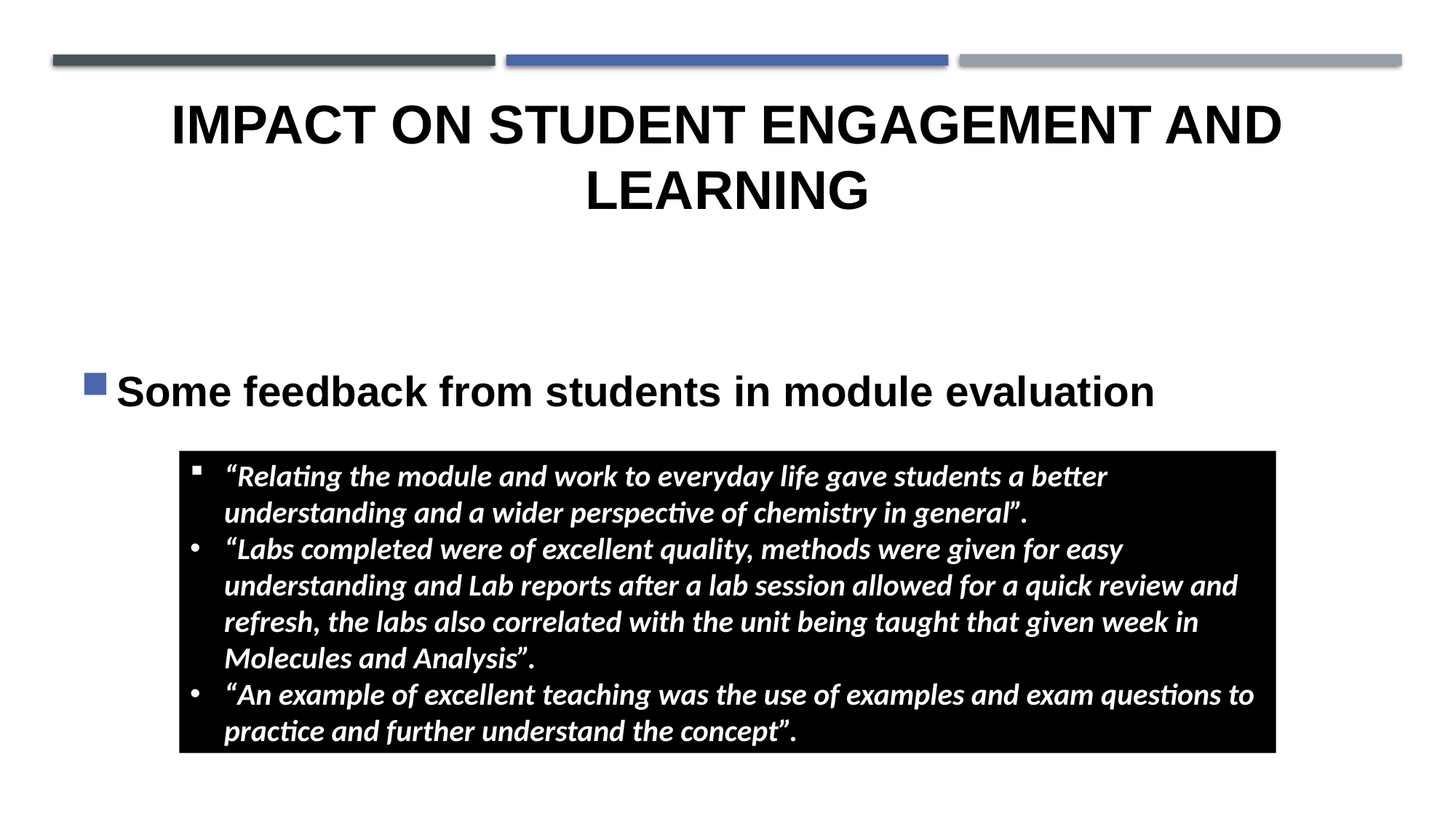

# Impact on student engagement and learning
Some feedback from students in module evaluation

“Relating the module and work to everyday life gave students a better understanding and a wider perspective of chemistry in general”.
“Labs completed were of excellent quality, methods were given for easy understanding and Lab reports after a lab session allowed for a quick review and refresh, the labs also correlated with the unit being taught that given week in Molecules and Analysis”.
“An example of excellent teaching was the use of examples and exam questions to practice and further understand the concept”.